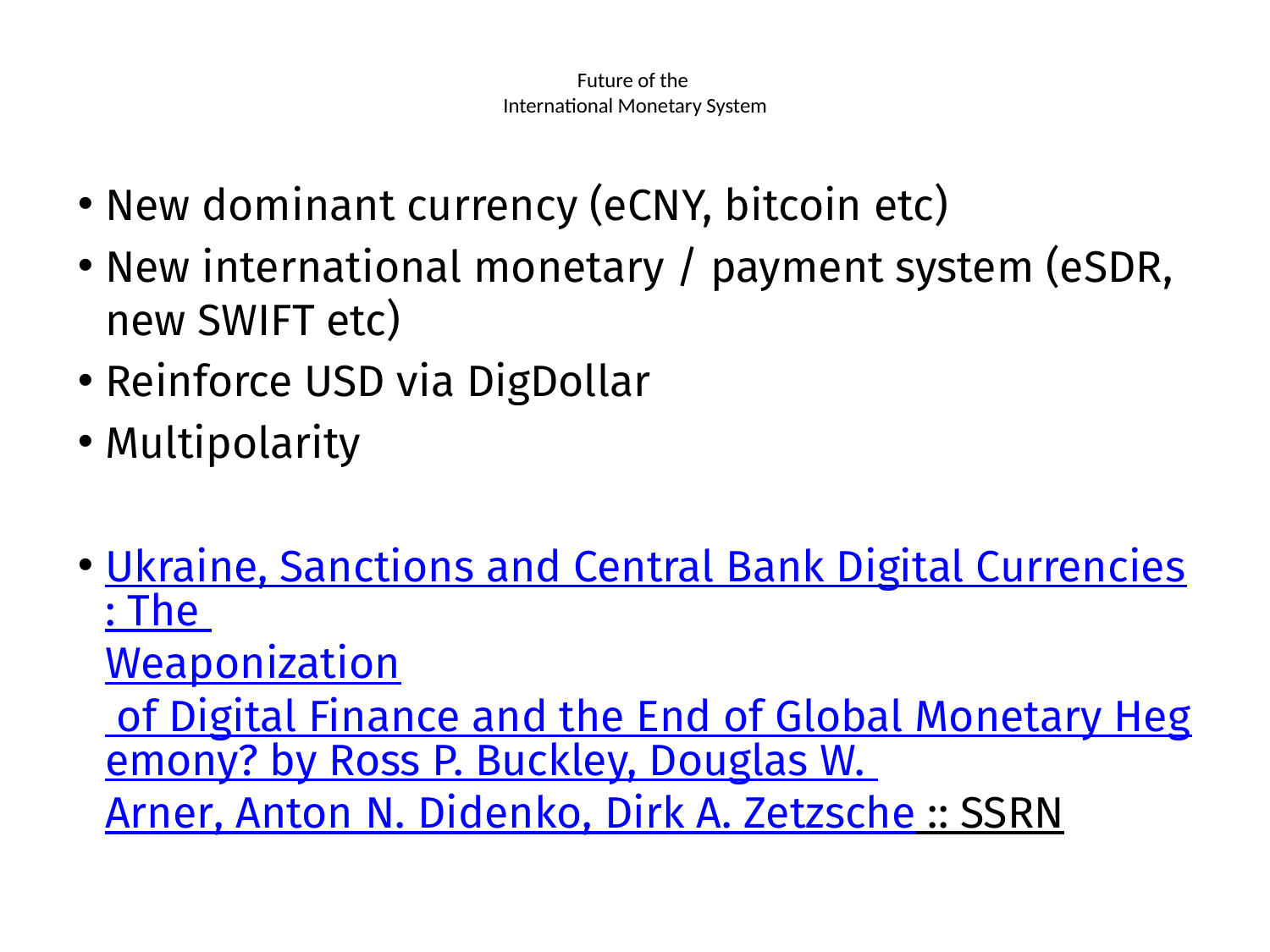

# Future of the International Monetary System
New dominant currency (eCNY, bitcoin etc)
New international monetary / payment system (eSDR, new SWIFT etc)
Reinforce USD via DigDollar
Multipolarity

Ukraine, Sanctions and Central Bank Digital Currencies: The Weaponization of Digital Finance and the End of Global Monetary Hegemony? by Ross P. Buckley, Douglas W. Arner, Anton N. Didenko, Dirk A. Zetzsche :: SSRN